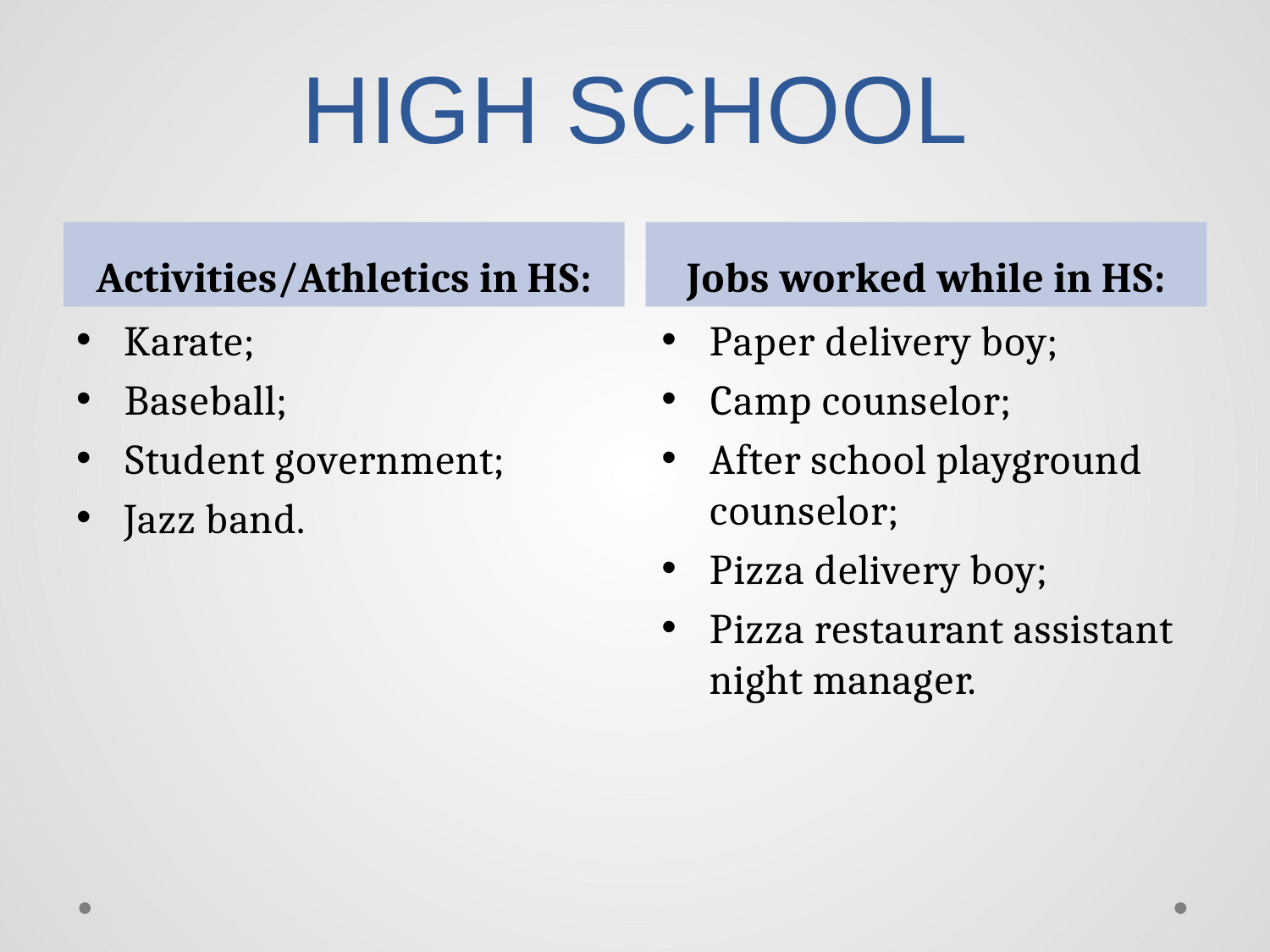

# HIGH SCHOOL
Activities/Athletics in HS:
Jobs worked while in HS:
Karate;
Baseball;
Student government;
Jazz band.
Paper delivery boy;
Camp counselor;
After school playground counselor;
Pizza delivery boy;
Pizza restaurant assistant night manager.